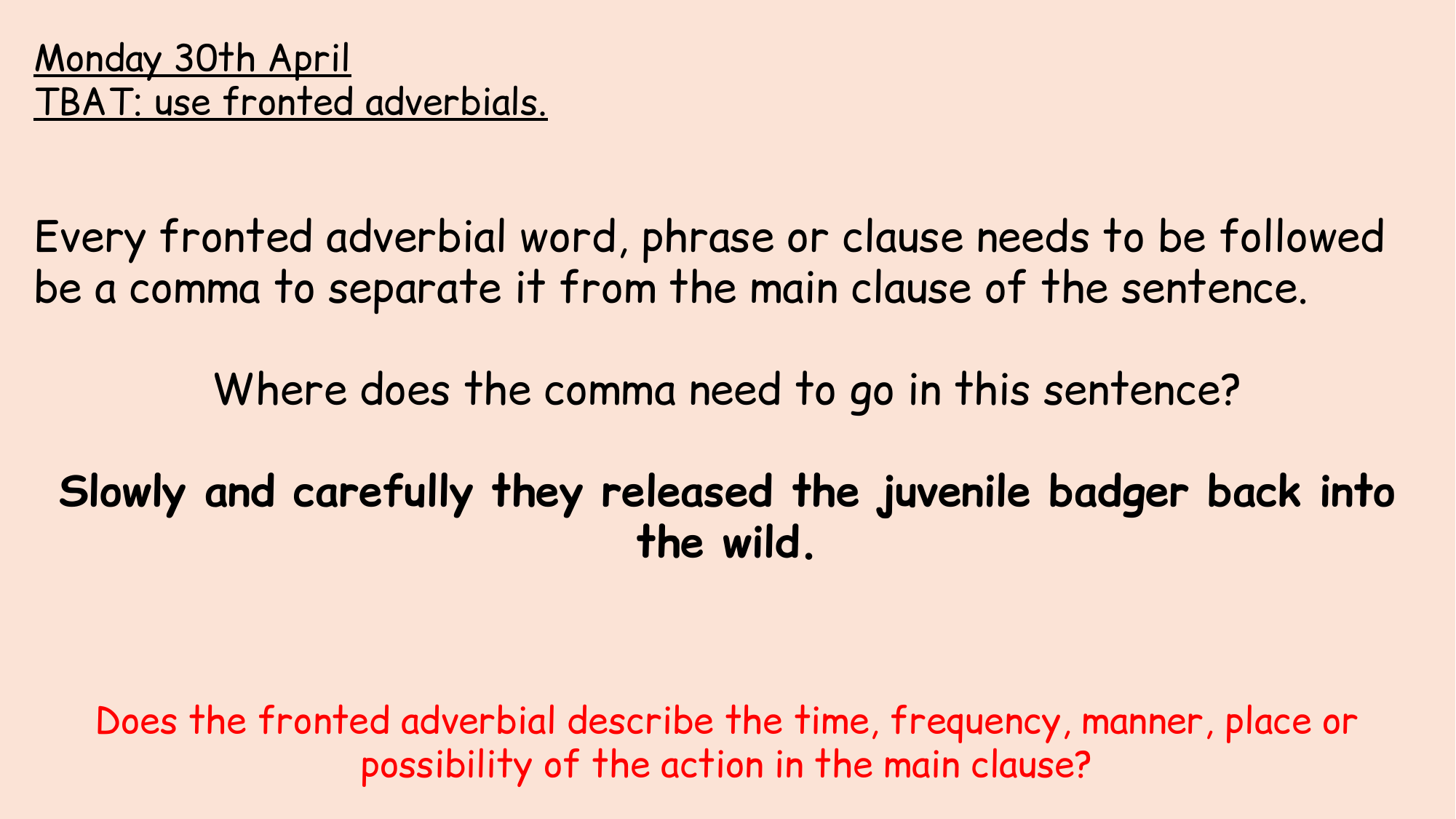

Monday 30th April
TBAT: use fronted adverbials.

Every fronted adverbial word, phrase or clause needs to be followed be a comma to separate it from the main clause of the sentence.

Where does the comma need to go in this sentence?

Slowly and carefully they released the juvenile badger back into the wild.

Does the fronted adverbial describe the time, frequency, manner, place or possibility of the action in the main clause?